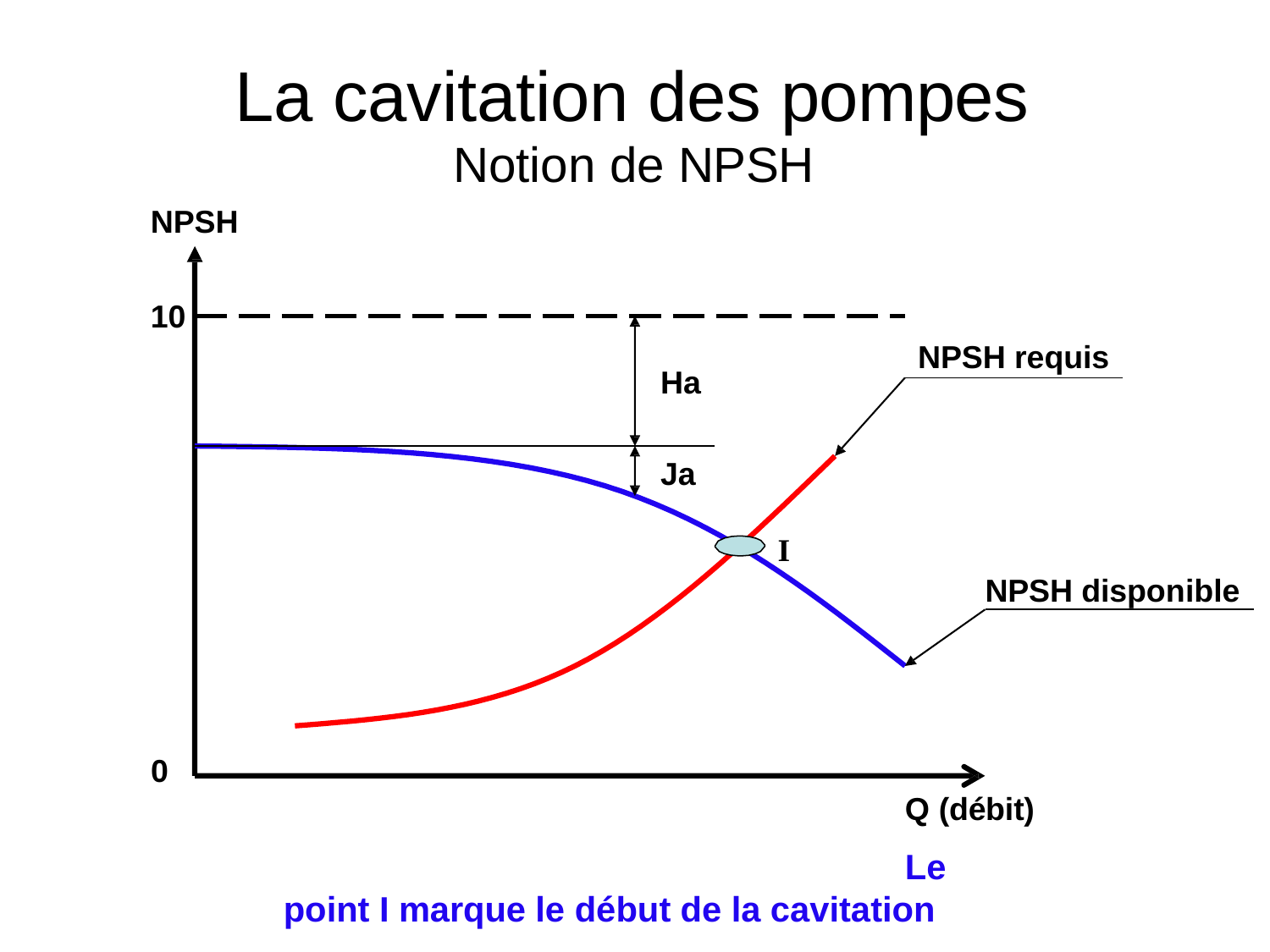

# La cavitation des pompes
Notion de NPSH
NPSH

10

NPSH requis
Ha

Ja

I
NPSH disponible

0
Q (débit)
Le point I marque le début de la cavitation